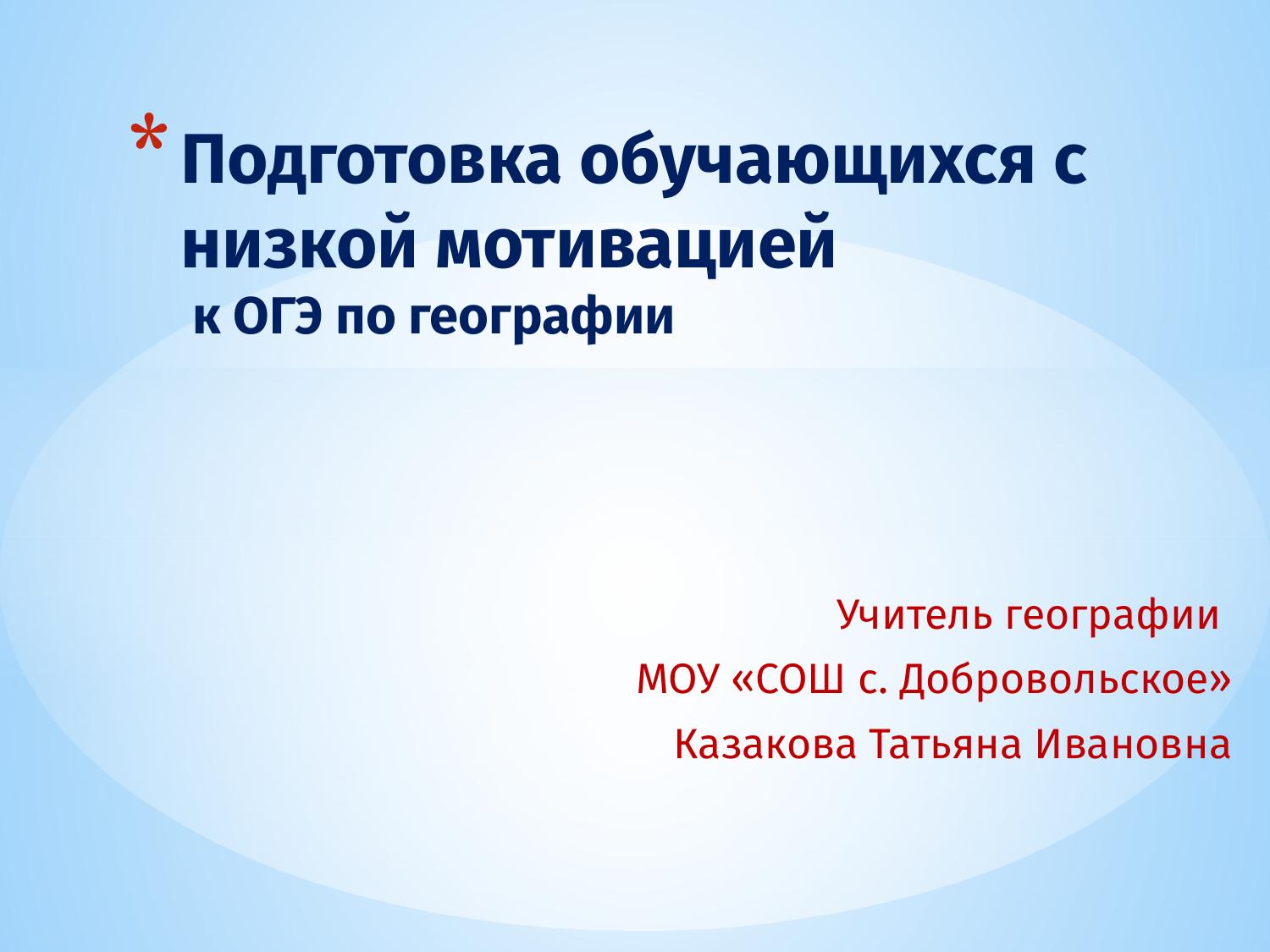

# Подготовка обучающихся с низкой мотивацией к ОГЭ по географии

Учитель географии
МОУ «СОШ с. Добровольское»
Казакова Татьяна Ивановна